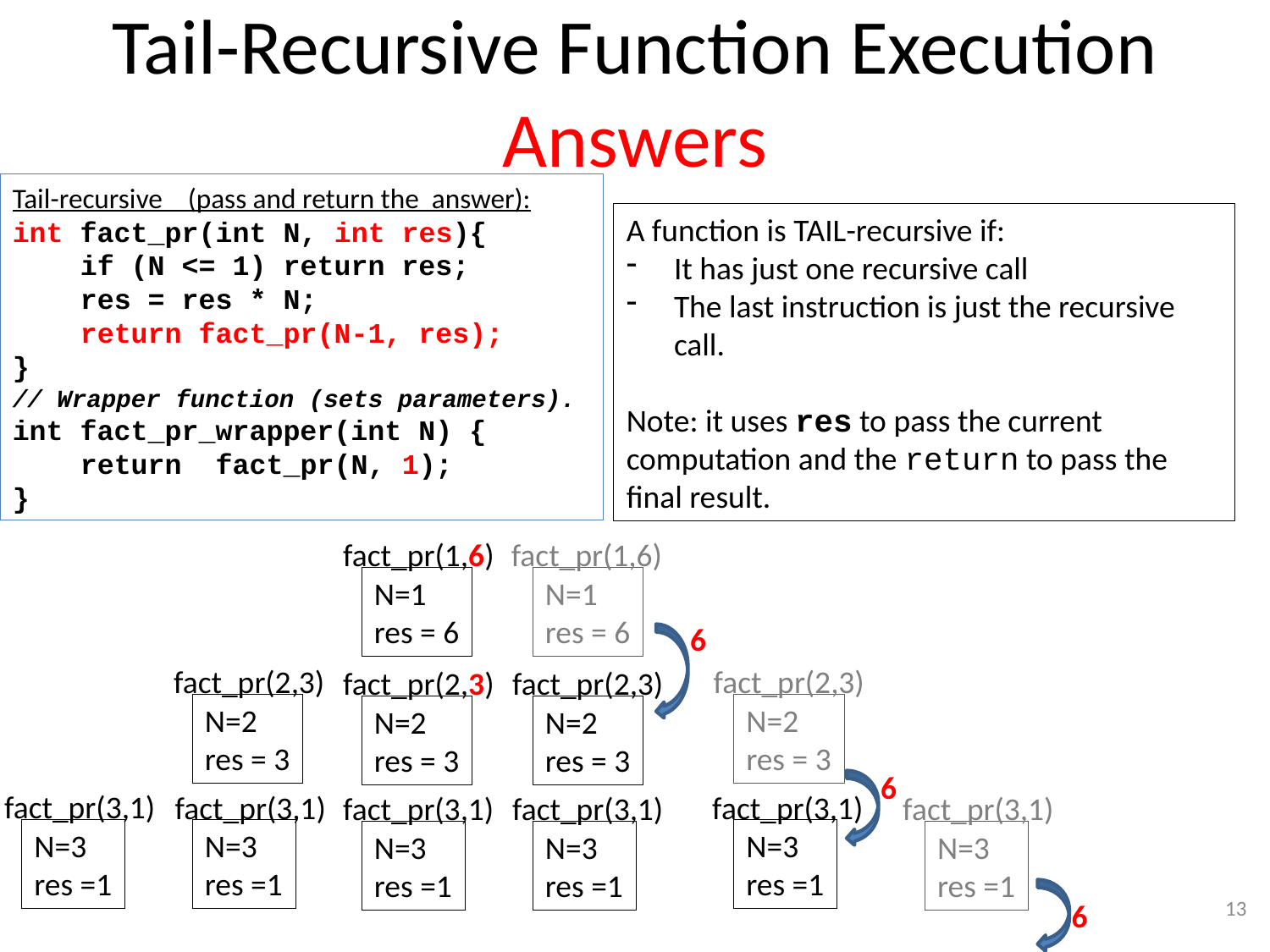

# Tail-Recursive Function Execution Answers
Tail-recursive    (pass and return the  answer):
int fact_pr(int N, int res){
    if (N <= 1) return res;
    res = res * N;
    return fact_pr(N-1, res);
}
// Wrapper function (sets parameters).
int fact_pr_wrapper(int N) {
    return  fact_pr(N, 1);
}
A function is TAIL-recursive if:
It has just one recursive call
The last instruction is just the recursive call.

Note: it uses res to pass the current computation and the return to pass the final result.
fact_pr(1,6)
fact_pr(1,6)
N=1
res = 6
N=1
res = 6
6

fact_pr(2,3)
fact_pr(2,3)
fact_pr(2,3)
fact_pr(2,3)
N=2
res = 3
N=2
res = 3
N=2
res = 3
N=2
res = 3
6

fact_pr(3,1)
fact_pr(3,1)
fact_pr(3,1)
fact_pr(3,1)
fact_pr(3,1)
fact_pr(3,1)
N=3
res =1
N=3
res =1
N=3
res =1
N=3
res =1
N=3
res =1
N=3
res =1

13
6